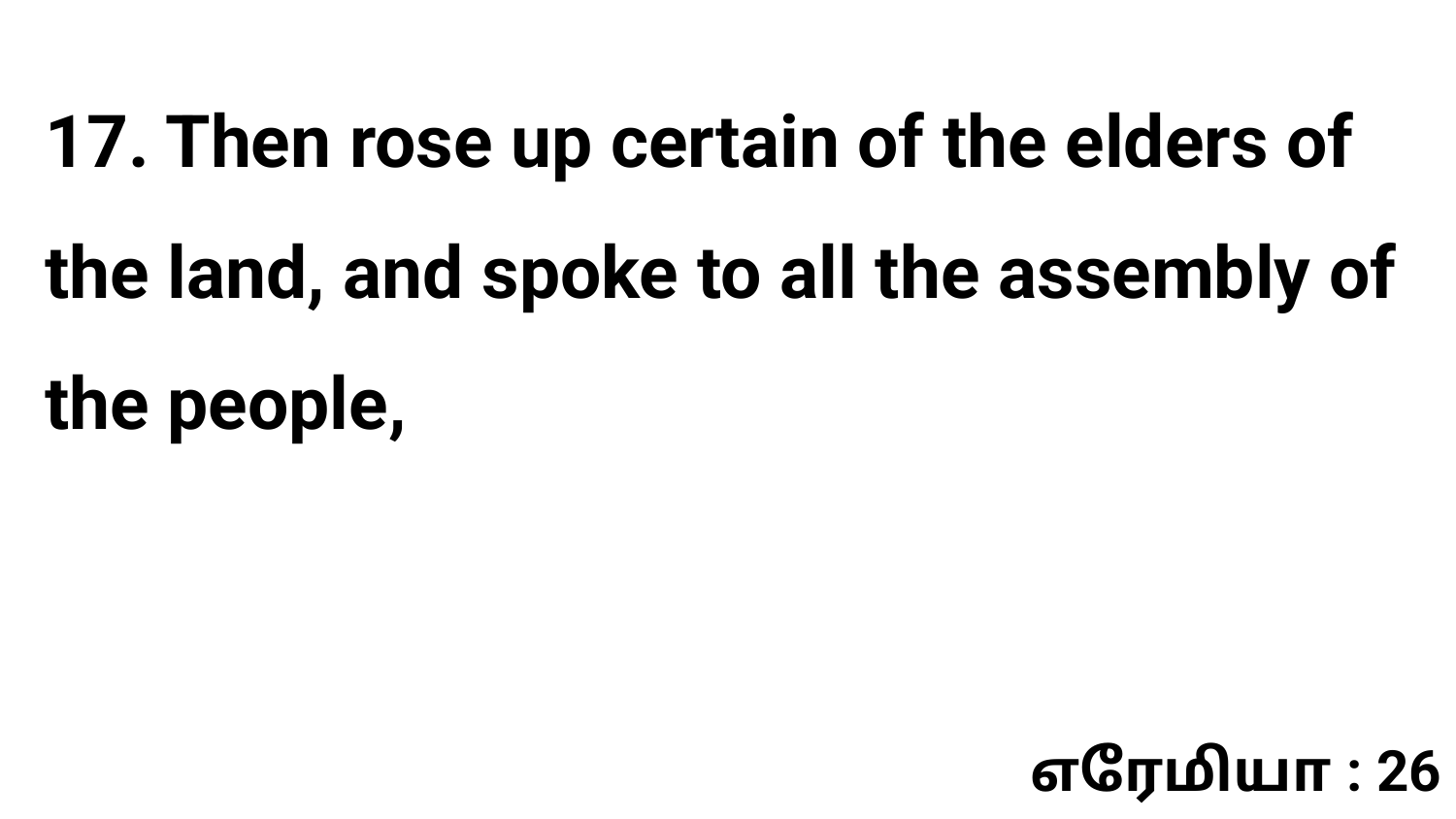

17. Then rose up certain of the elders of the land, and spoke to all the assembly of the people,
எரேமியா : 26